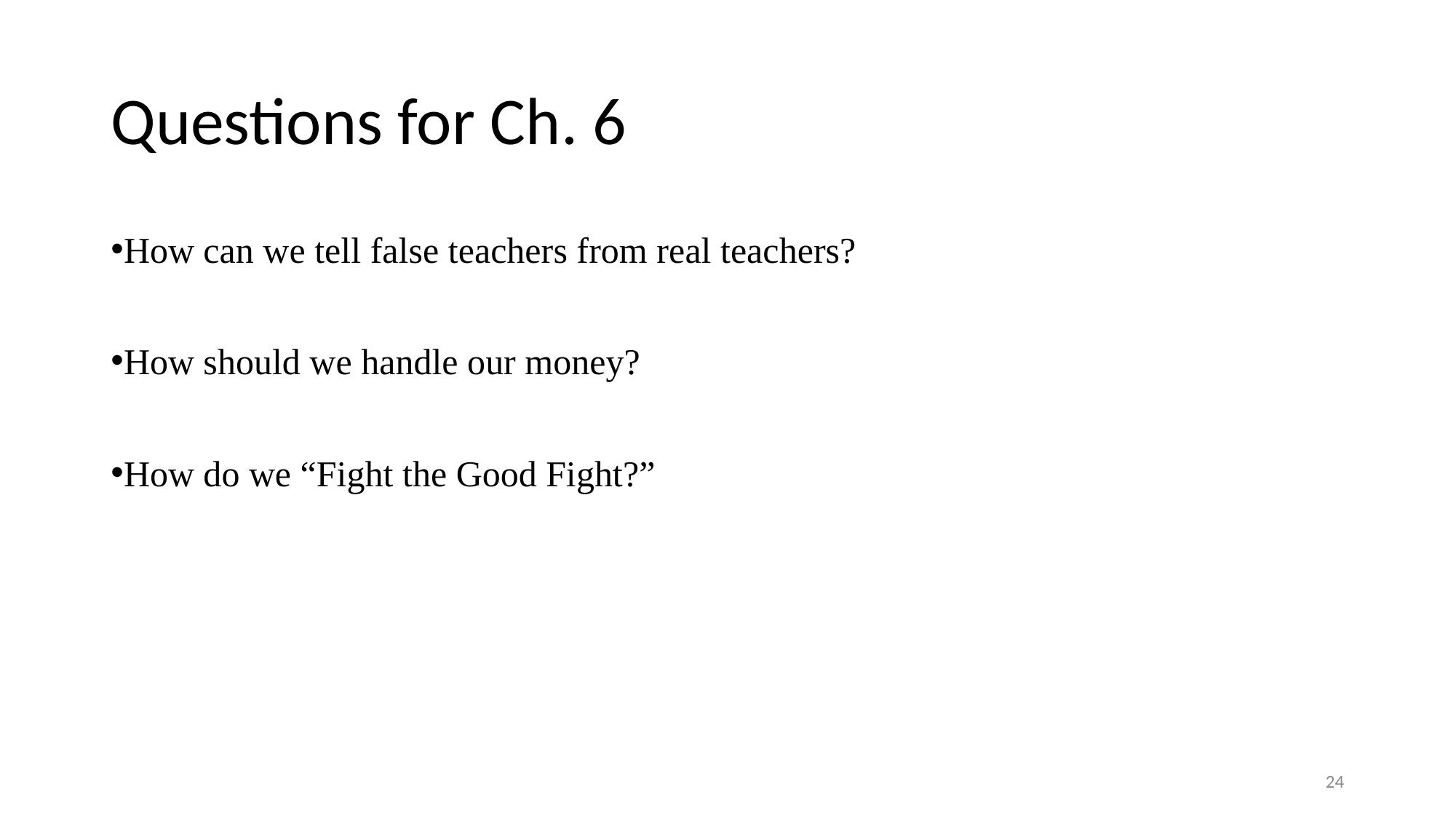

# Questions for Ch. 6
How can we tell false teachers from real teachers?

How should we handle our money?

How do we “Fight the Good Fight?”
24